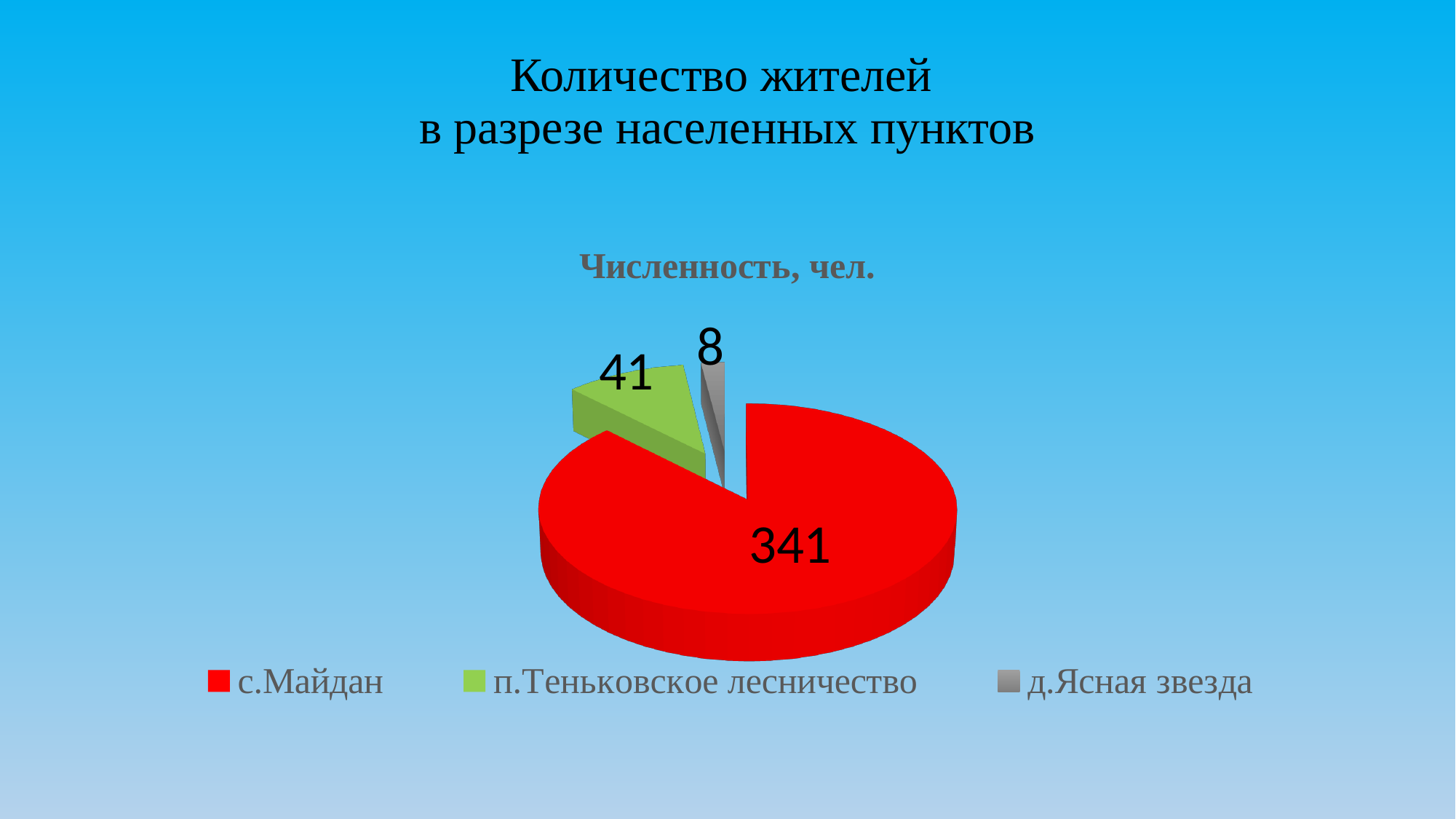

# Количество жителей в разрезе населенных пунктов

[unsupported chart]